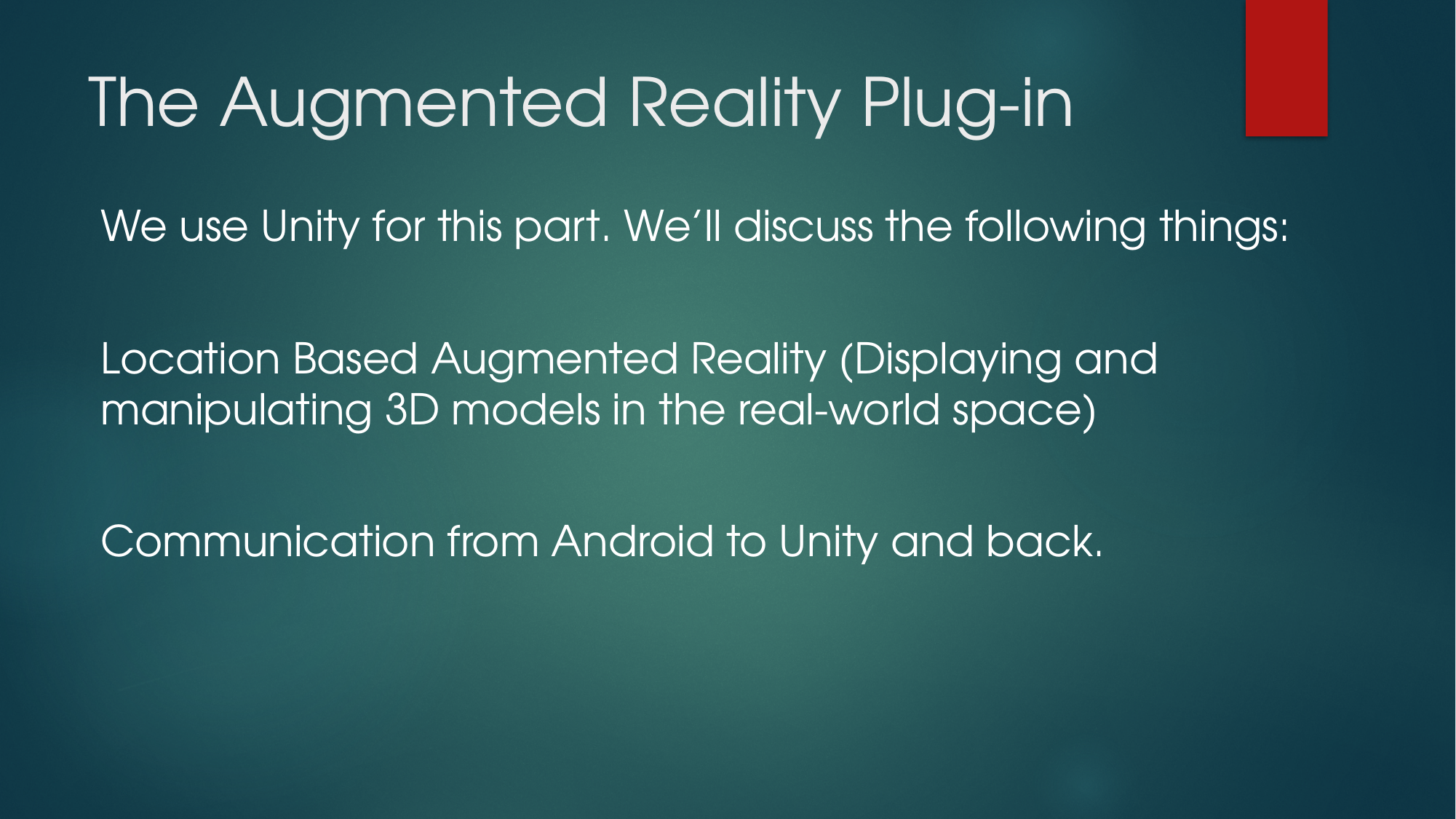

# The Augmented Reality Plug-in
We use Unity for this part. We’ll discuss the following things:

Location Based Augmented Reality (Displaying and manipulating 3D models in the real-world space)

Communication from Android to Unity and back.